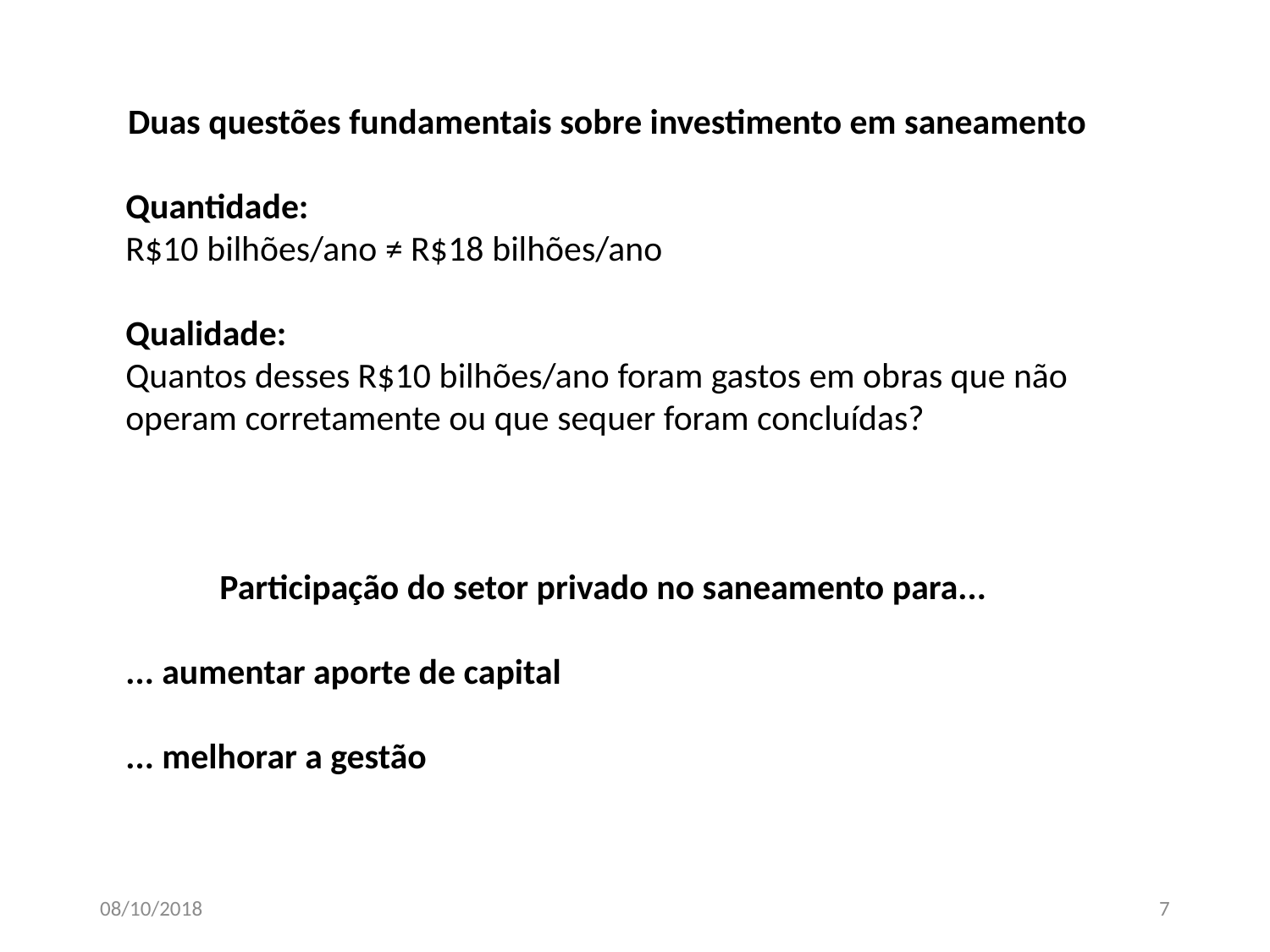

Duas questões fundamentais sobre investimento em saneamento

Quantidade:
R$10 bilhões/ano ≠ R$18 bilhões/ano

Qualidade:
Quantos desses R$10 bilhões/ano foram gastos em obras que não operam corretamente ou que sequer foram concluídas?

Participação do setor privado no saneamento para...

... aumentar aporte de capital

... melhorar a gestão

08/10/2018
7